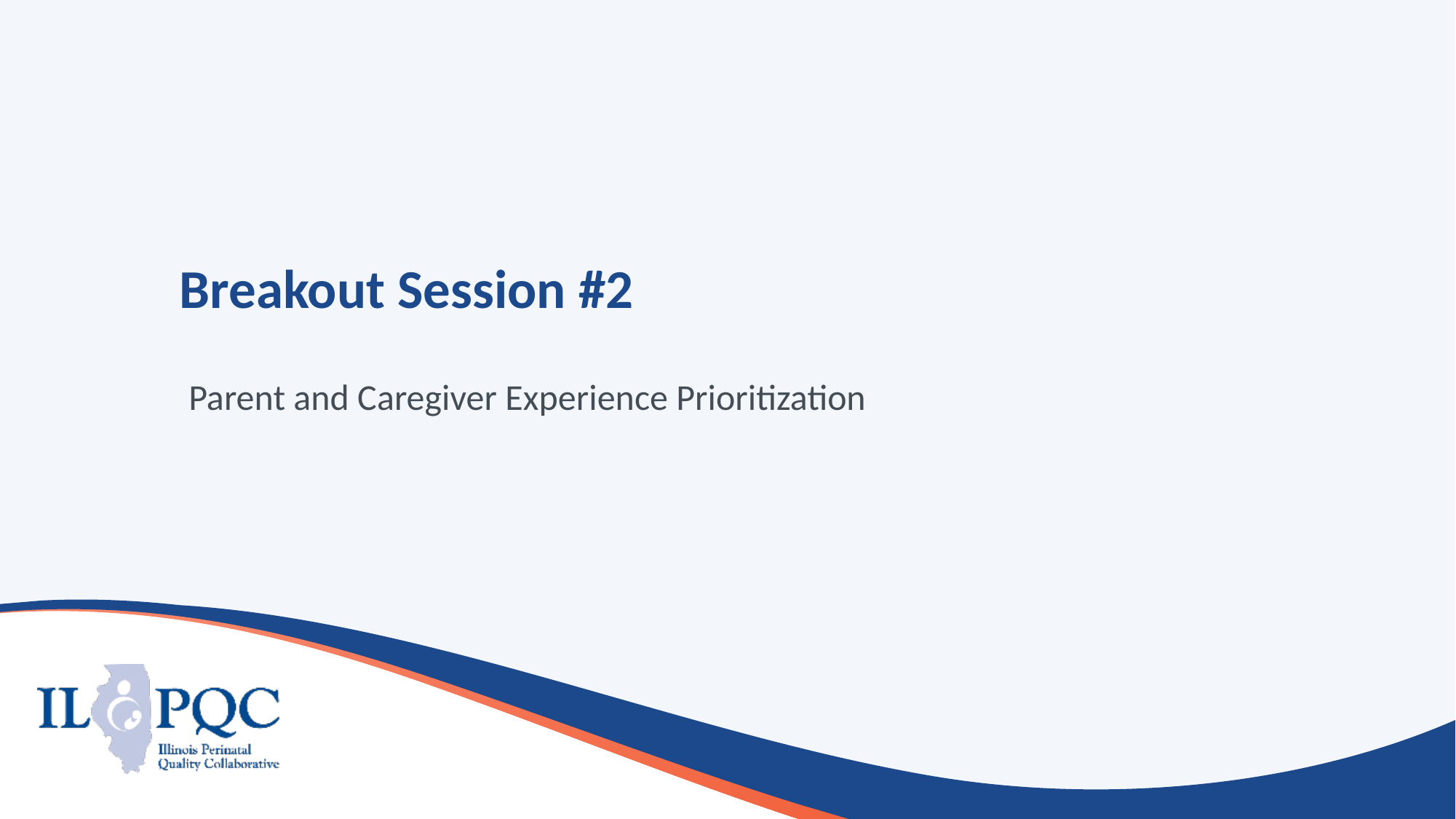

# Breakout Session #2
Parent and Caregiver Experience Prioritization